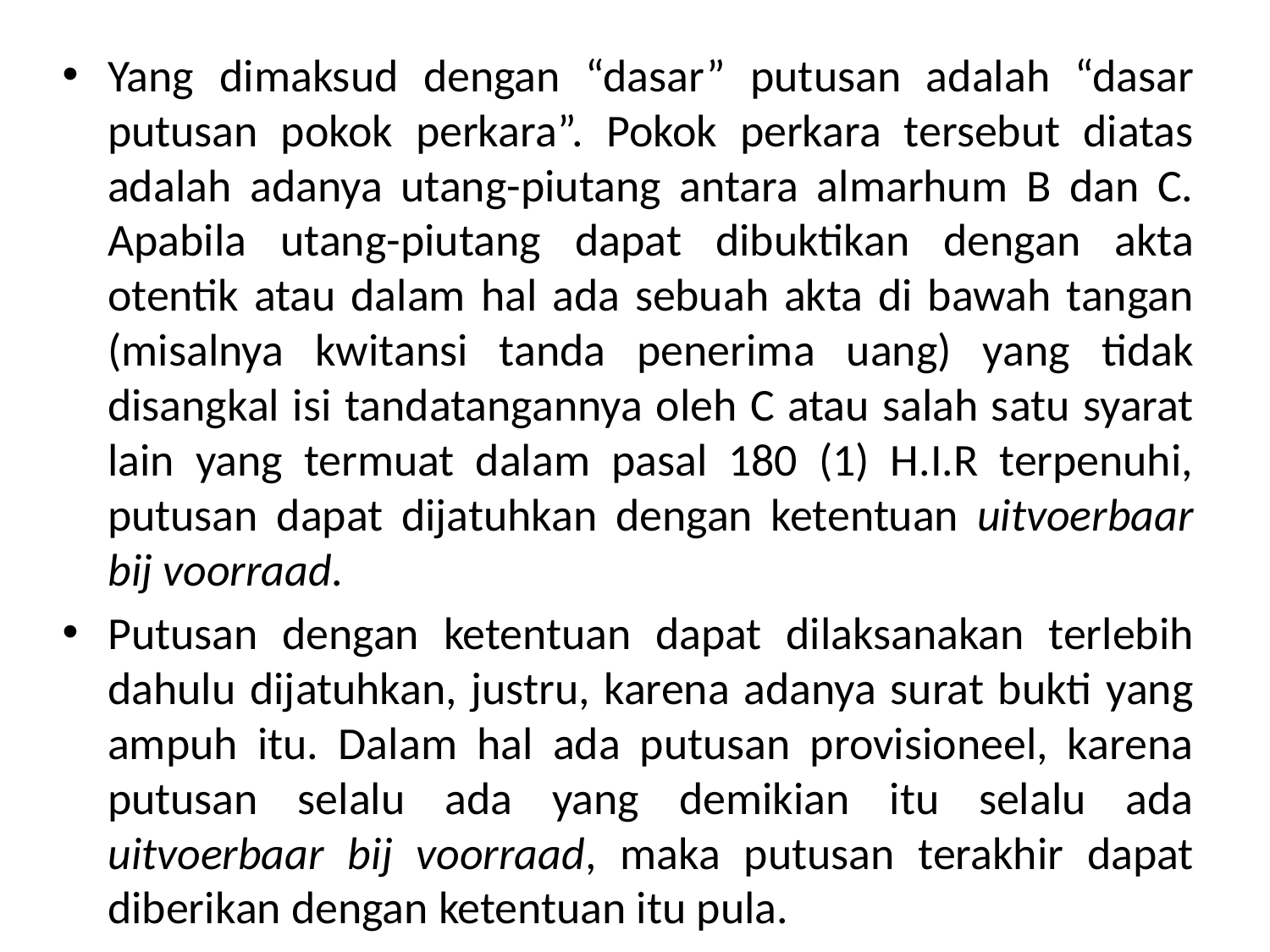

Yang dimaksud dengan “dasar” putusan adalah “dasar putusan pokok perkara”. Pokok perkara tersebut diatas adalah adanya utang-piutang antara almarhum B dan C. Apabila utang-piutang dapat dibuktikan dengan akta otentik atau dalam hal ada sebuah akta di bawah tangan (misalnya kwitansi tanda penerima uang) yang tidak disangkal isi tandatangannya oleh C atau salah satu syarat lain yang termuat dalam pasal 180 (1) H.I.R terpenuhi, putusan dapat dijatuhkan dengan ketentuan uitvoerbaar bij voorraad.
Putusan dengan ketentuan dapat dilaksanakan terlebih dahulu dijatuhkan, justru, karena adanya surat bukti yang ampuh itu. Dalam hal ada putusan provisioneel, karena putusan selalu ada yang demikian itu selalu ada uitvoerbaar bij voorraad, maka putusan terakhir dapat diberikan dengan ketentuan itu pula.